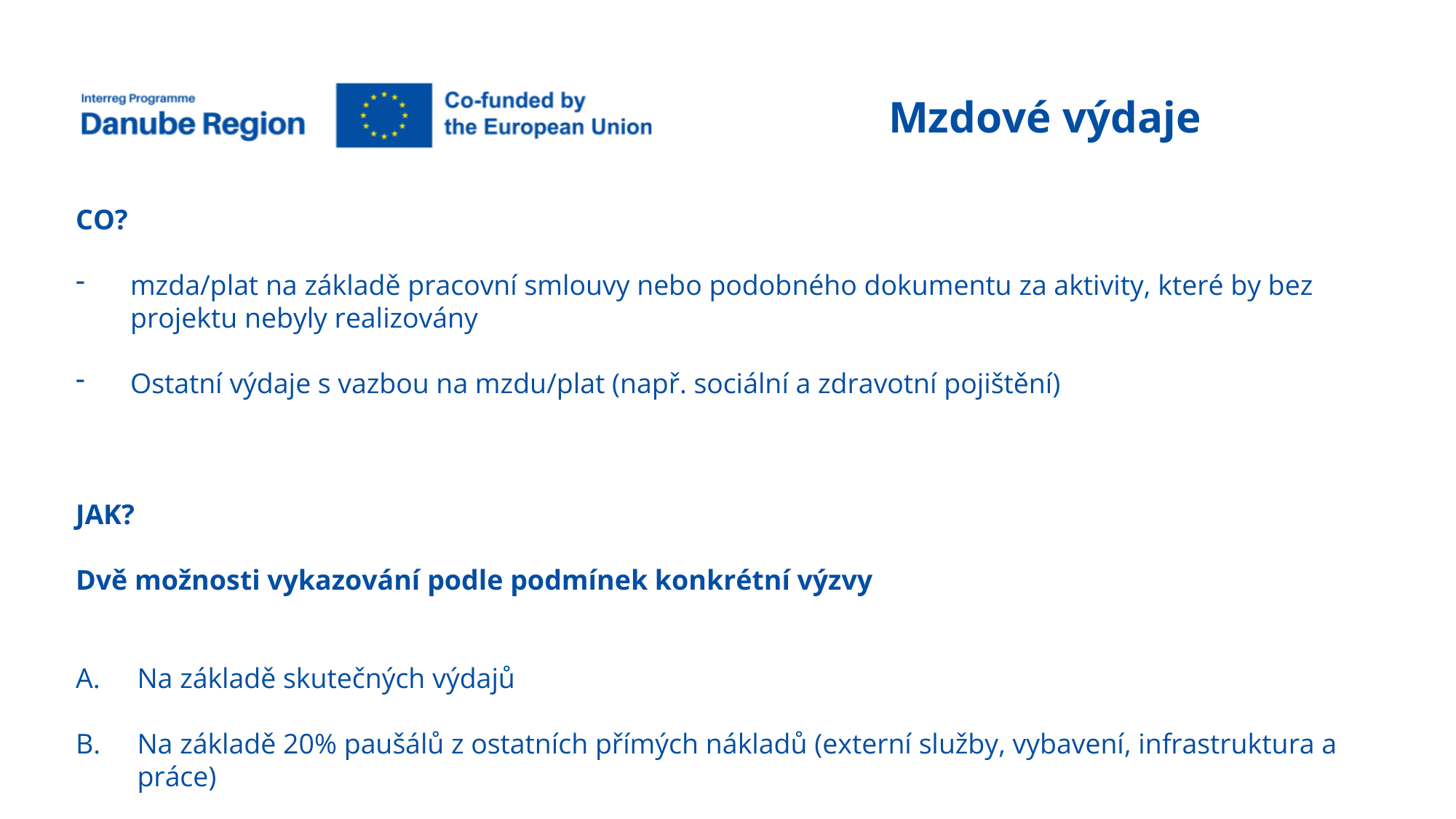

Mzdové výdaje

CO?

mzda/plat na základě pracovní smlouvy nebo podobného dokumentu za aktivity, které by bez projektu nebyly realizovány

Ostatní výdaje s vazbou na mzdu/plat (např. sociální a zdravotní pojištění)

JAK?

Dvě možnosti vykazování podle podmínek konkrétní výzvy

Na základě skutečných výdajů

Na základě 20% paušálů z ostatních přímých nákladů (externí služby, vybavení, infrastruktura a práce)